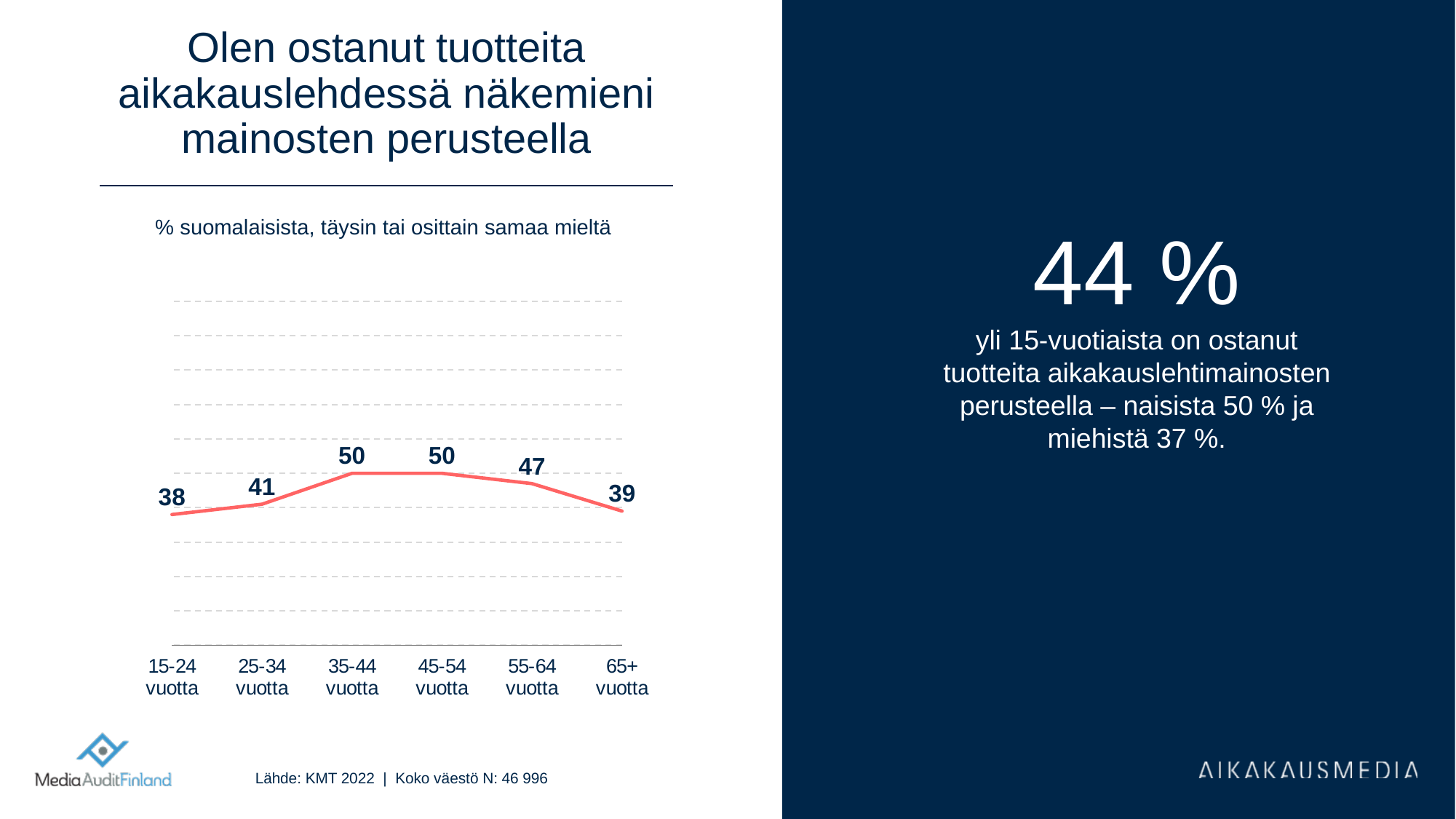

# Olen ostanut tuotteita aikakauslehdessä näkemieni mainosten perusteella

% suomalaisista, täysin tai osittain samaa mieltä
44 %
yli 15-vuotiaista on ostanut tuotteita aikakauslehtimainosten perusteella – naisista 50 % ja miehistä 37 %.

### Chart

| Category | Sarja 1 | Sarake1 | Sarake2 | Sarake3 | Sarake4 | Sarake5 |
|---|---|---|---|---|---|---|
| 15-24 vuotta | 38.0 | None | None | None | None | None |
| 25-34 vuotta | 41.0 | None | None | None | None | None |
| 35-44 vuotta | 50.0 | None | None | None | None | None |
| 45-54 vuotta | 50.0 | None | None | None | None | None |
| 55-64 vuotta | 47.0 | None | None | None | None | None |
| 65+ vuotta | 39.0 | None | None | None | None | None |
Lähde: KMT 2022  |  Koko väestö N: 46 996